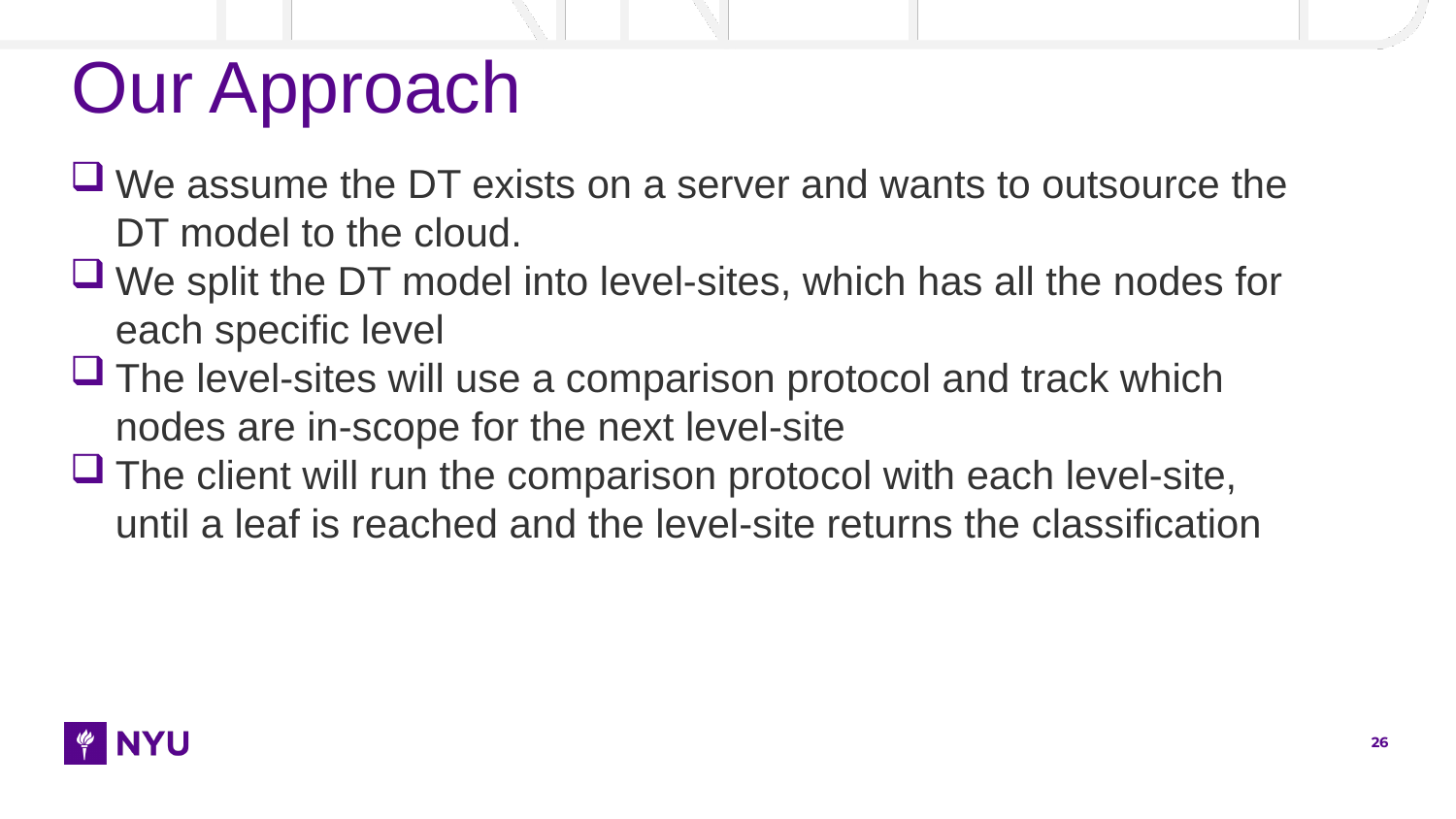

# Our Approach
We assume the DT exists on a server and wants to outsource the DT model to the cloud.
We split the DT model into level-sites, which has all the nodes for each specific level
The level-sites will use a comparison protocol and track which nodes are in-scope for the next level-site
The client will run the comparison protocol with each level-site, until a leaf is reached and the level-site returns the classification